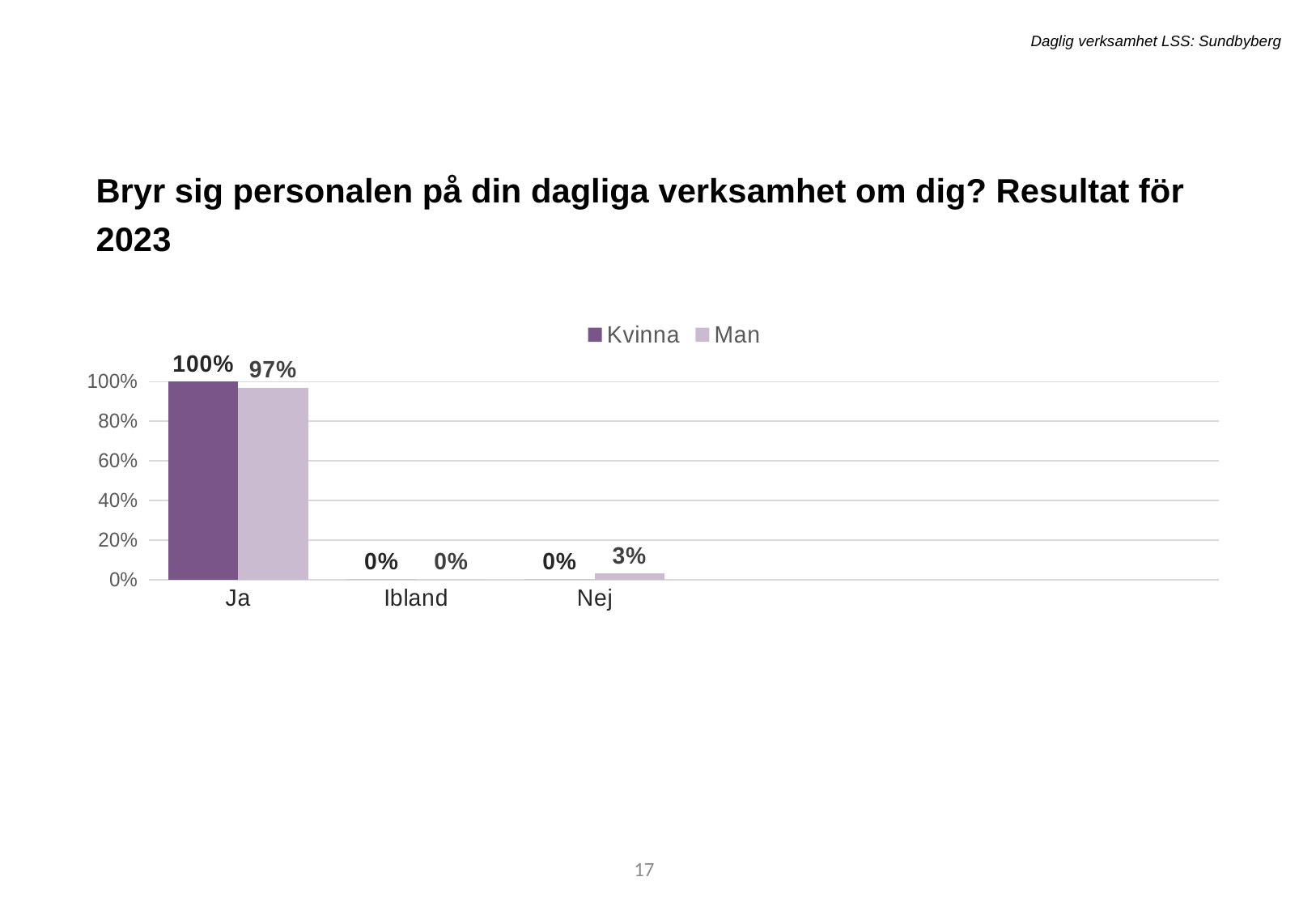

Daglig verksamhet LSS: Sundbyberg
Bryr sig personalen på din dagliga verksamhet om dig? Resultat för 2023

[unsupported chart]

17